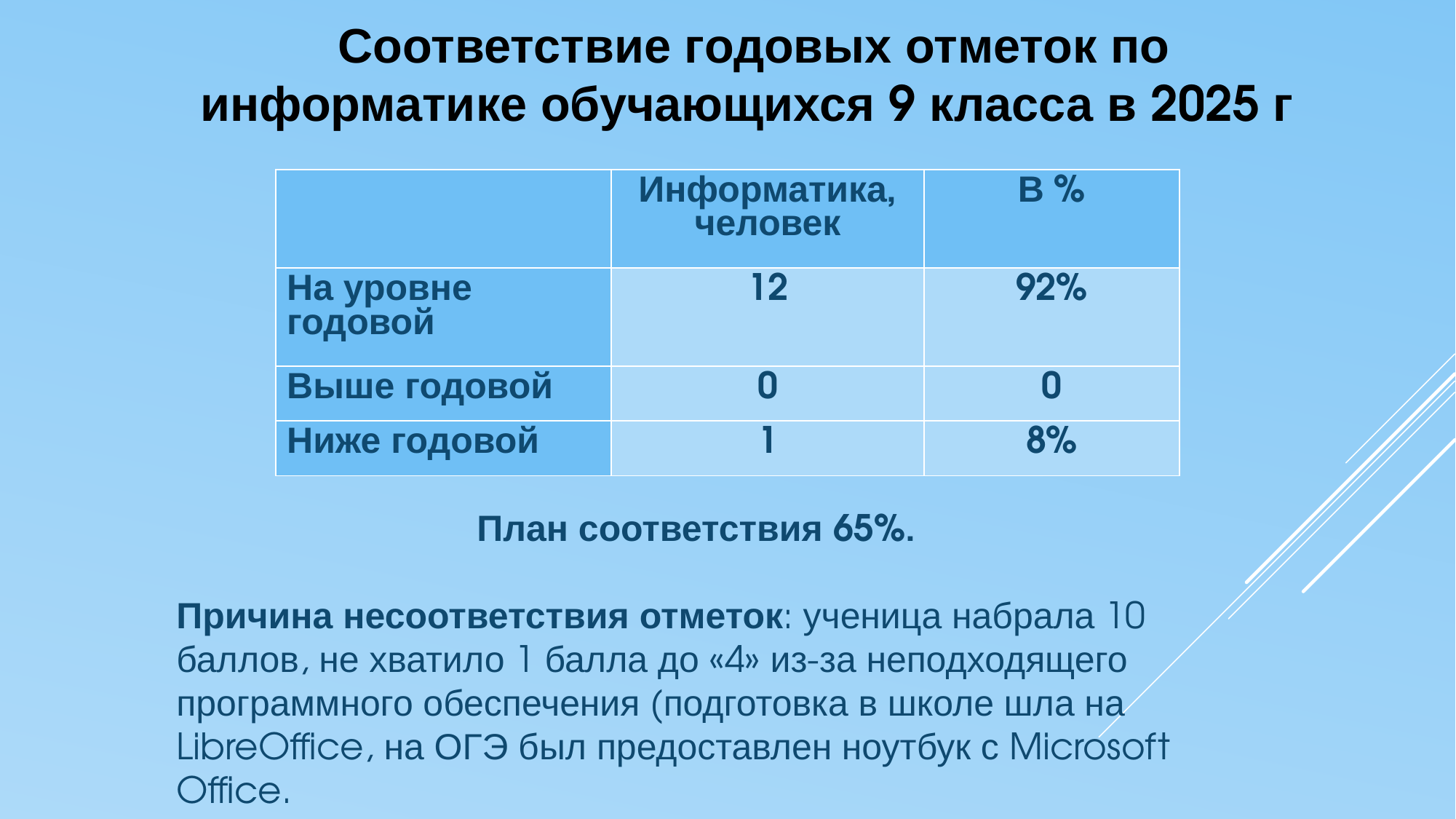

Соответствие годовых отметок по информатике обучающихся 9 класса в 2025 г
|  | Информатика, человек | В % |
| --- | --- | --- |
| На уровне годовой | 12 | 92% |
| Выше годовой | 0 | 0 |
| Ниже годовой | 1 | 8% |
План соответствия 65%.

Причина несоответствия отметок: ученица набрала 10 баллов, не хватило 1 балла до «4» из-за неподходящего программного обеспечения (подготовка в школе шла на LibreOffice, на ОГЭ был предоставлен ноутбук с Microsoft Office.